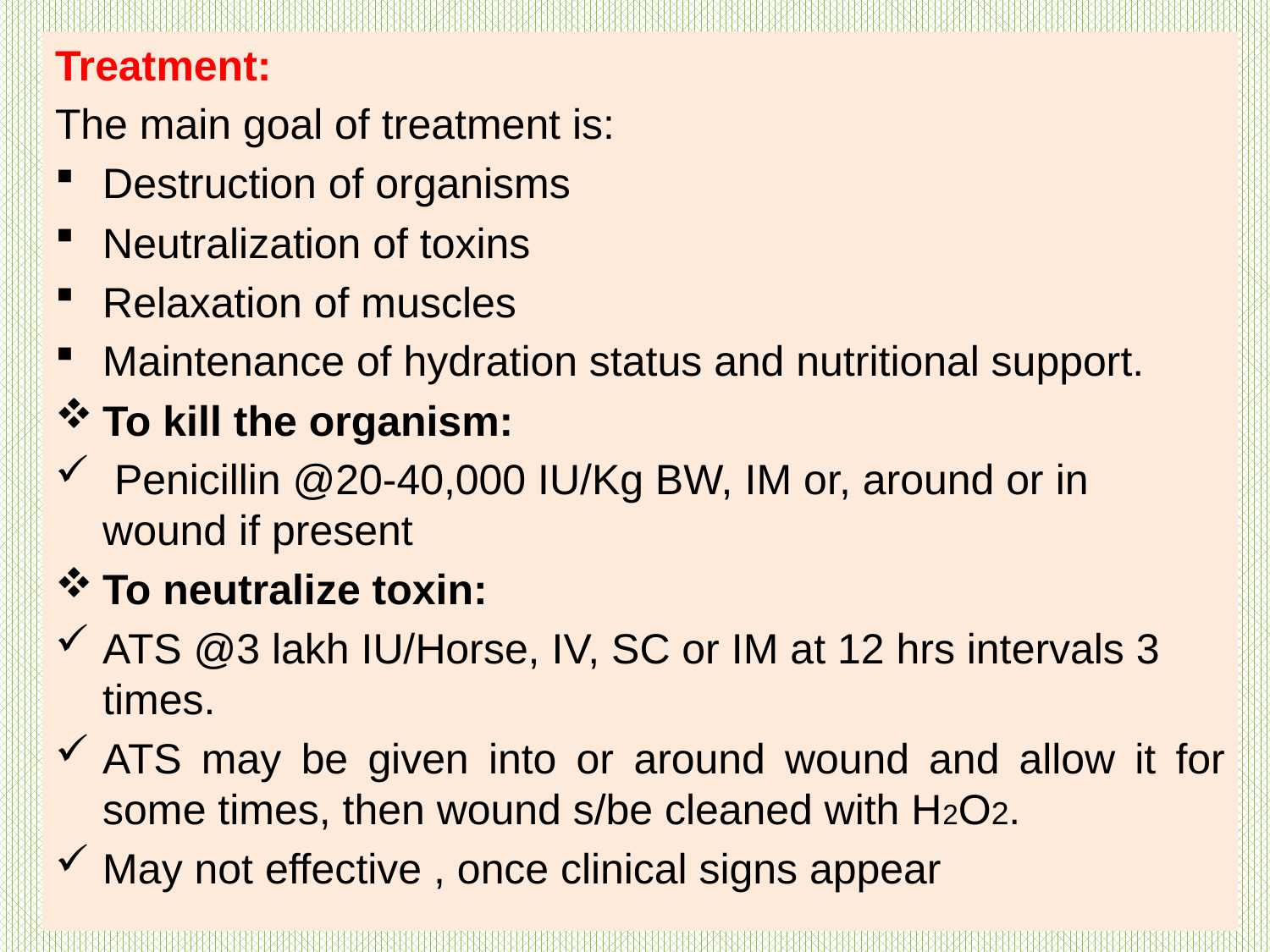

Treatment:
The main goal of treatment is:
Destruction of organisms
Neutralization of toxins
Relaxation of muscles
Maintenance of hydration status and nutritional support.
To kill the organism:
 Penicillin @20-40,000 IU/Kg BW, IM or, around or in wound if present
To neutralize toxin:
ATS @3 lakh IU/Horse, IV, SC or IM at 12 hrs intervals 3 times.
ATS may be given into or around wound and allow it for some times, then wound s/be cleaned with H2O2.
May not effective , once clinical signs appear